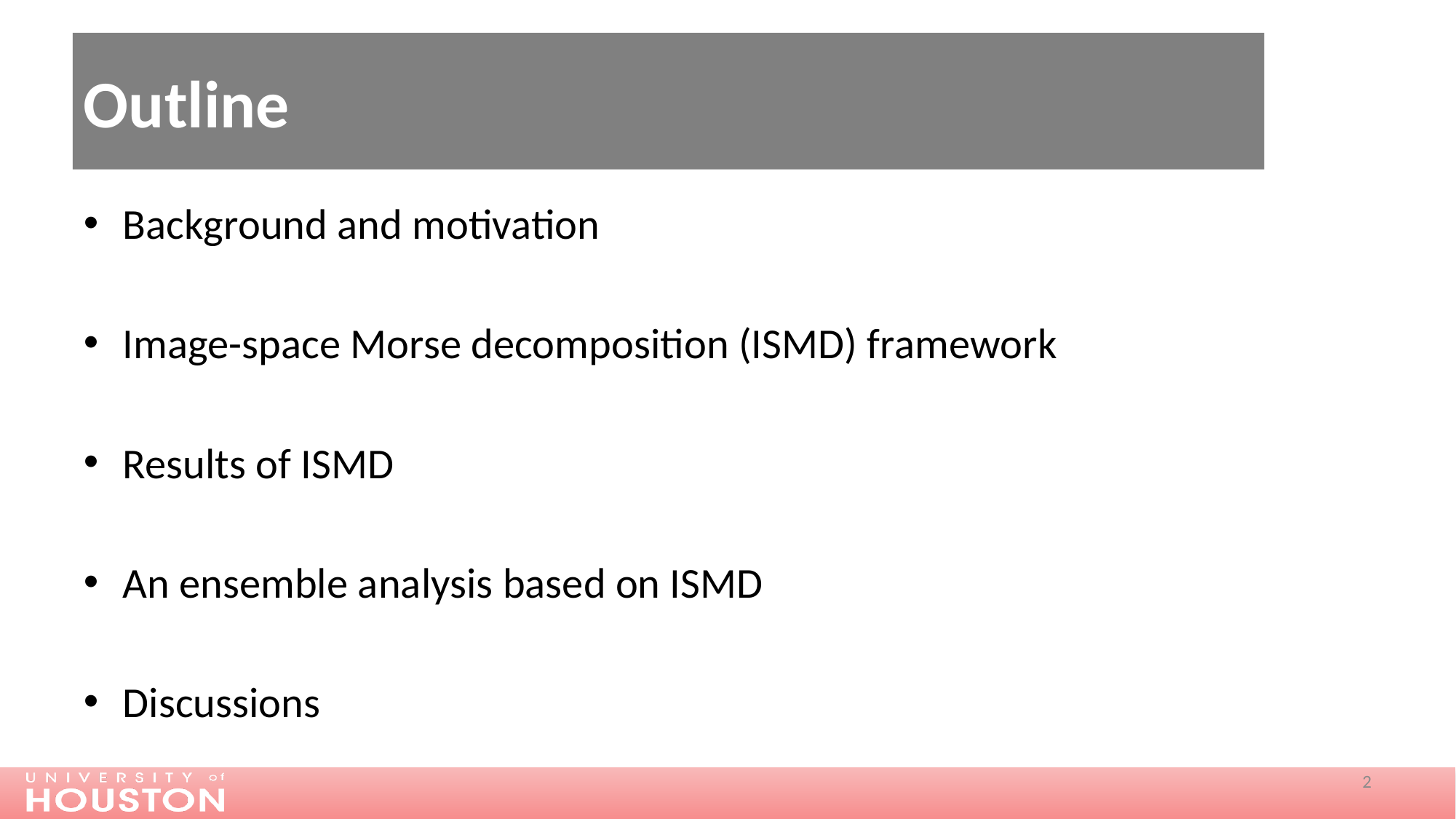

# Outline
Background and motivation

Image-space Morse decomposition (ISMD) framework

Results of ISMD

An ensemble analysis based on ISMD

Discussions
2